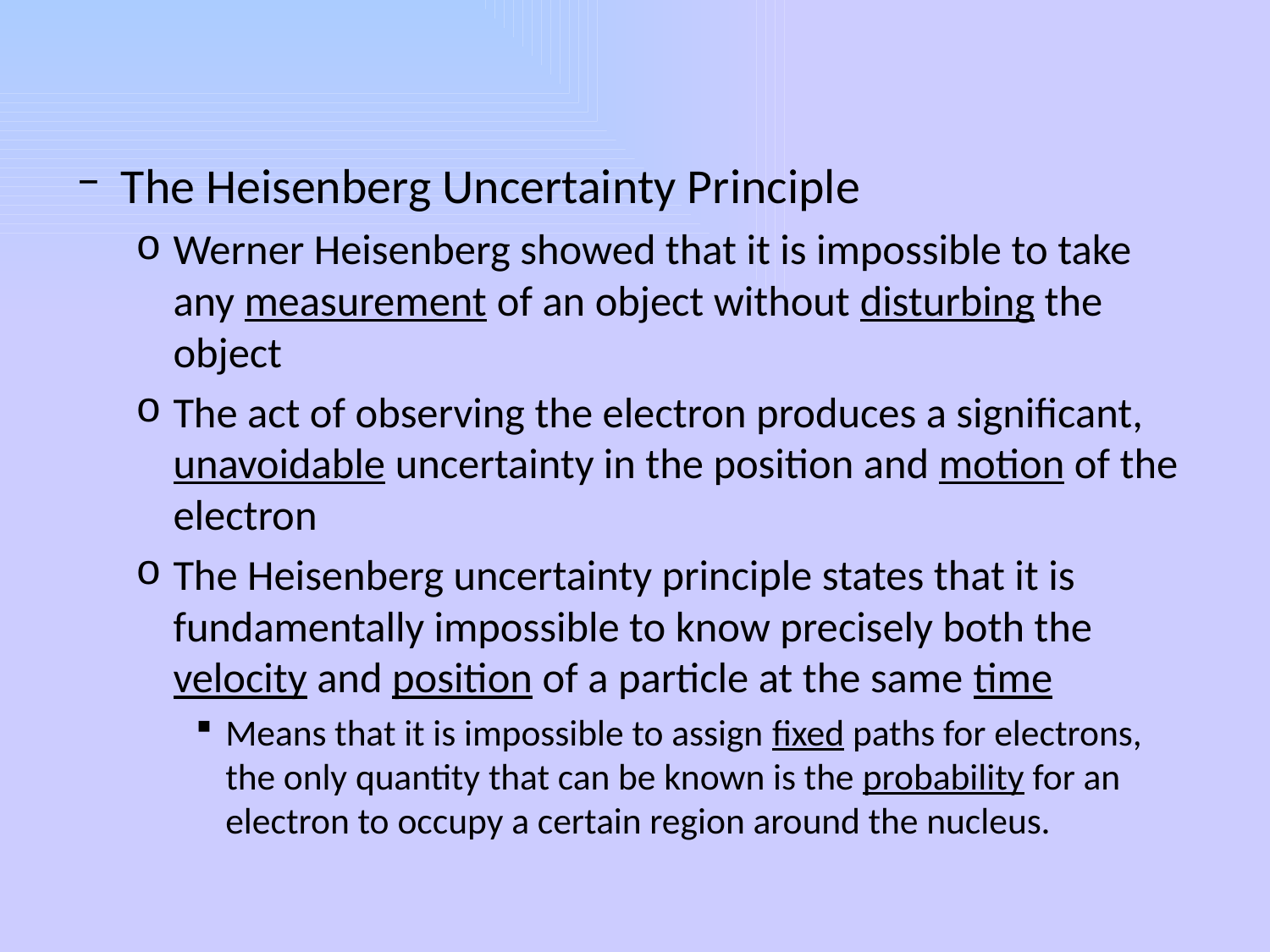

#
The Heisenberg Uncertainty Principle
Werner Heisenberg showed that it is impossible to take any measurement of an object without disturbing the object
The act of observing the electron produces a significant, unavoidable uncertainty in the position and motion of the electron
The Heisenberg uncertainty principle states that it is fundamentally impossible to know precisely both the velocity and position of a particle at the same time
Means that it is impossible to assign fixed paths for electrons, the only quantity that can be known is the probability for an electron to occupy a certain region around the nucleus.